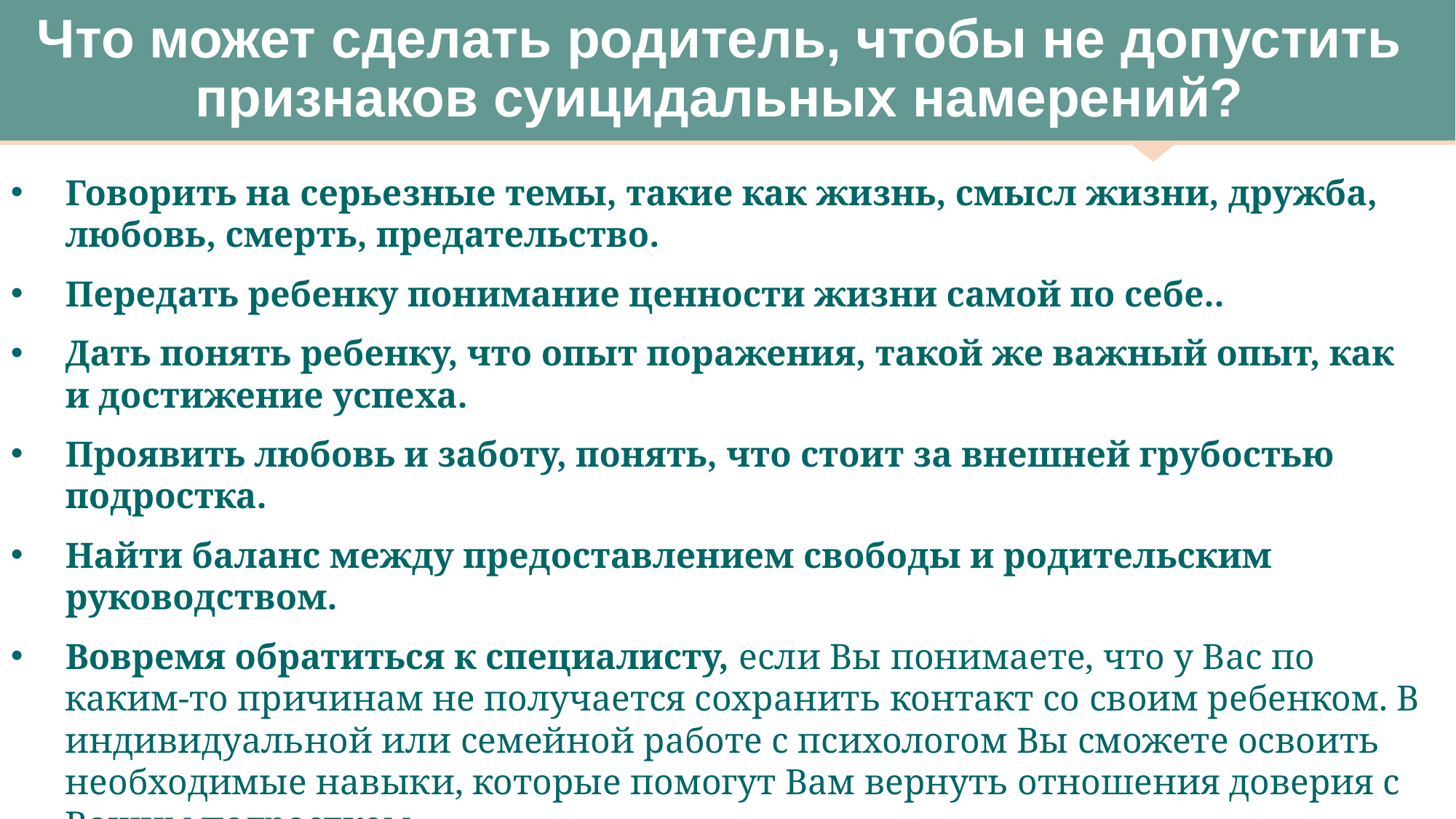

Что может сделать родитель, чтобы не допустить признаков суицидальных намерений?

Говорить на серьезные темы, такие как жизнь, смысл жизни, дружба, любовь, смерть, предательство.
Передать ребенку понимание ценности жизни самой по себе..
Дать понять ребенку, что опыт поражения, такой же важный опыт, как и достижение успеха.
Проявить любовь и заботу, понять, что стоит за внешней грубостью подростка.
Найти баланс между предоставлением свободы и родительским руководством.
Вовремя обратиться к специалисту, если Вы понимаете, что у Вас по каким-то причинам не получается сохранить контакт со своим ребенком. В индивидуальной или семейной работе с психологом Вы сможете освоить необходимые навыки, которые помогут Вам вернуть отношения доверия с Вашим подростком.